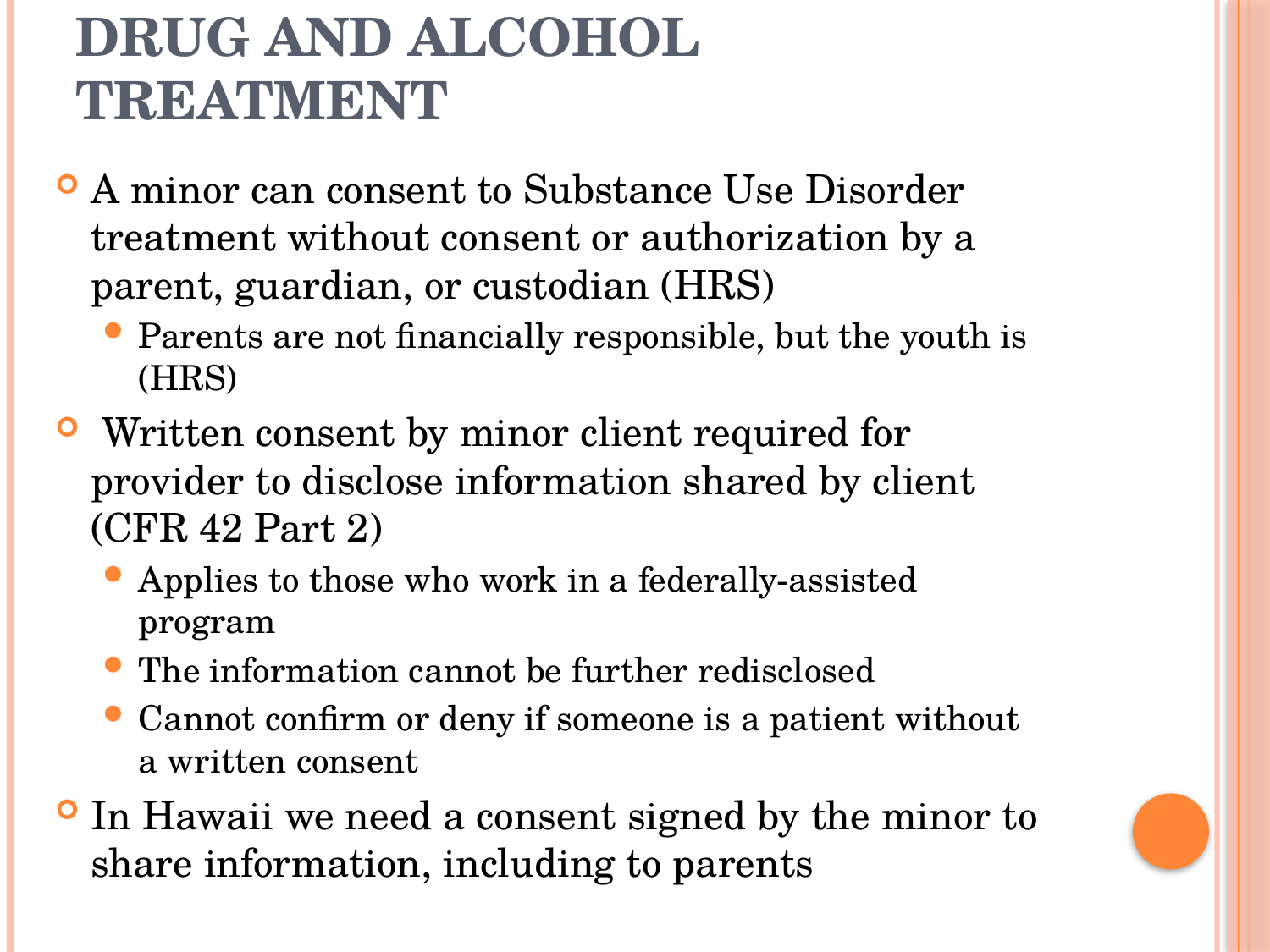

# Drug and Alcohol Treatment
A minor can consent to Substance Use Disorder treatment without consent or authorization by a parent, guardian, or custodian (HRS)
Parents are not financially responsible, but the youth is (HRS)
 Written consent by minor client required for provider to disclose information shared by client (CFR 42 Part 2)
Applies to those who work in a federally-assisted program
The information cannot be further redisclosed
Cannot confirm or deny if someone is a patient without a written consent
In Hawaii we need a consent signed by the minor to share information, including to parents